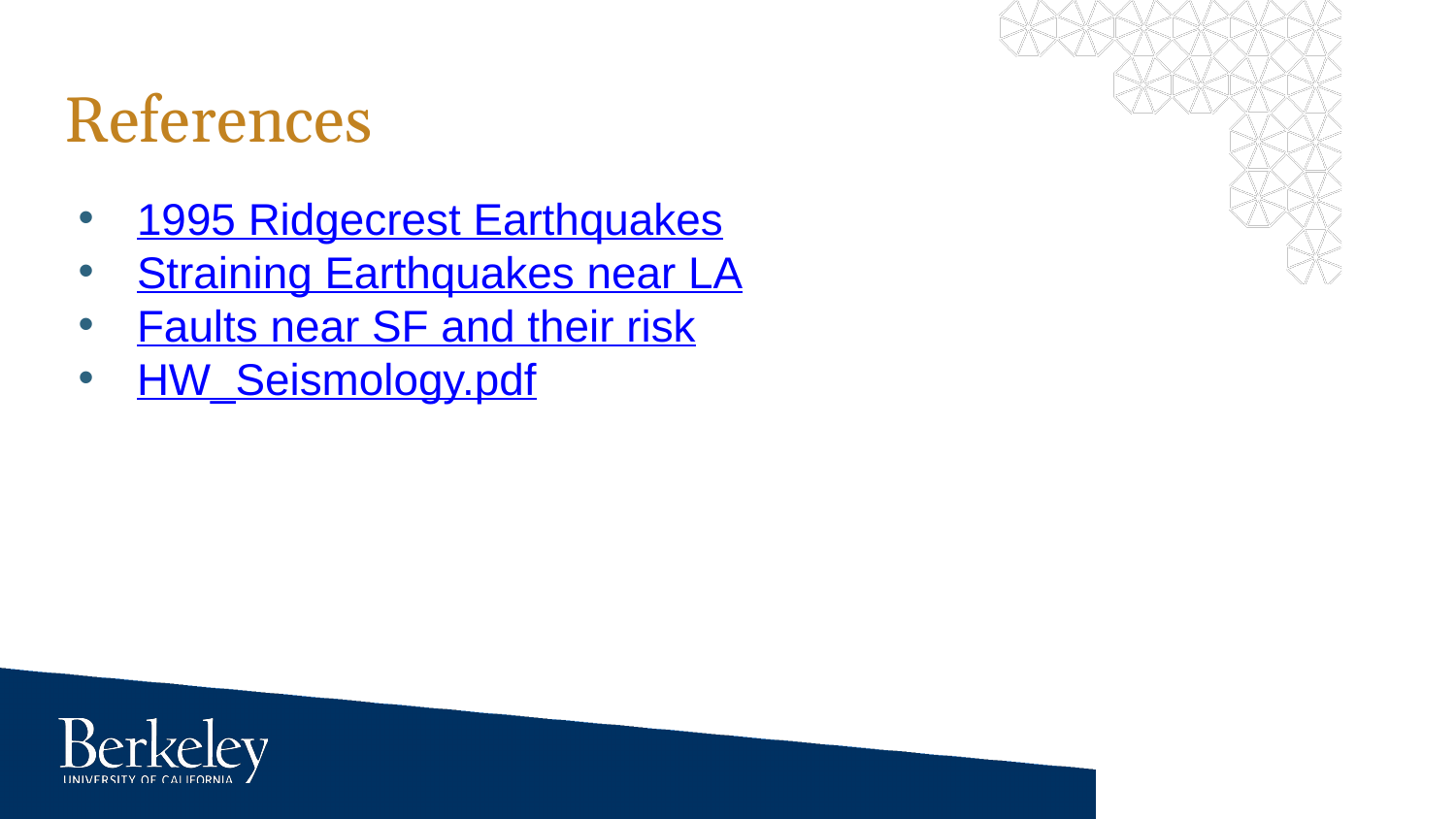

# References
1995 Ridgecrest Earthquakes
Straining Earthquakes near LA
Faults near SF and their risk
HW_Seismology.pdf